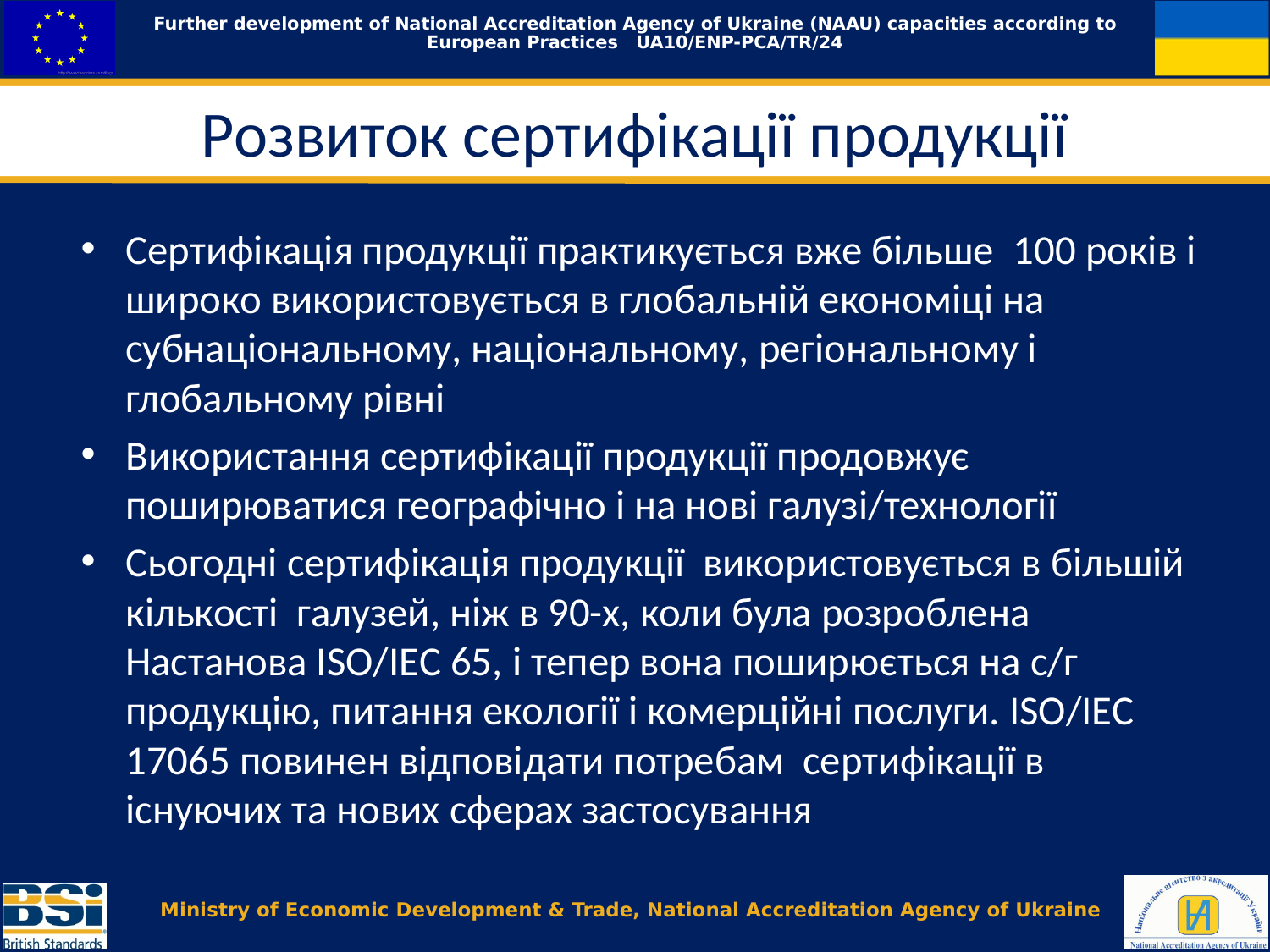

# Розвиток сертифікації продукції
Сертифікація продукції практикується вже більше  100 років і широко використовується в глобальній економіці на субнаціональному, національному, регіональному і глобальному рівні
Використання сертифікації продукції продовжує поширюватися географічно і на нові галузі/технології
Сьогодні сертифікація продукції  використовується в більшій кількості  галузей, ніж в 90-х, коли була розроблена Настанова ISO/IEC 65, і тепер вона поширюється на с/г продукцію, питання екології і комерційні послуги. ISO/IEC 17065 повинен відповідати потребам  сертифікації в існуючих та нових сферах застосування